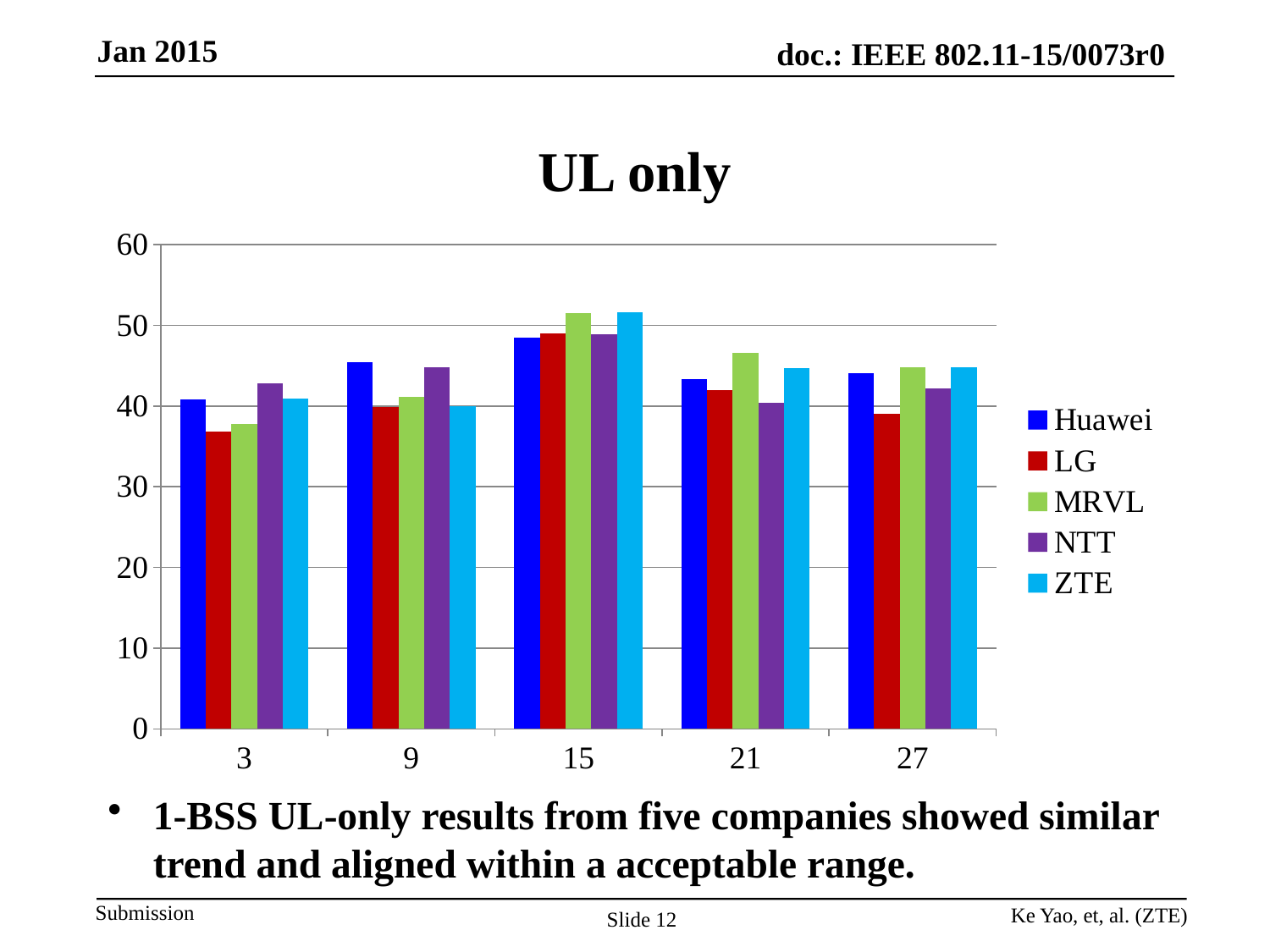

# UL only

### Chart

| Category | Huawei | LG | MRVL | NTT | ZTE |
|---|---|---|---|---|---|
| 3 | 40.83 | 36.83 | 37.74 | 42.79000000000001 | 40.92 |
| 9 | 45.4 | 39.86 | 41.15 | 44.86 | 39.97 |
| 15 | 48.49 | 48.95 | 51.52 | 48.92 | 51.61 |
| 21 | 43.29000000000001 | 42.0 | 46.6 | 40.4 | 44.67 |
| 27 | 44.06 | 39.01 | 44.83 | 42.21 | 44.85 |
1-BSS UL-only results from five companies showed similar trend and aligned within a acceptable range.
Ke Yao, et, al. (ZTE)
Slide 12